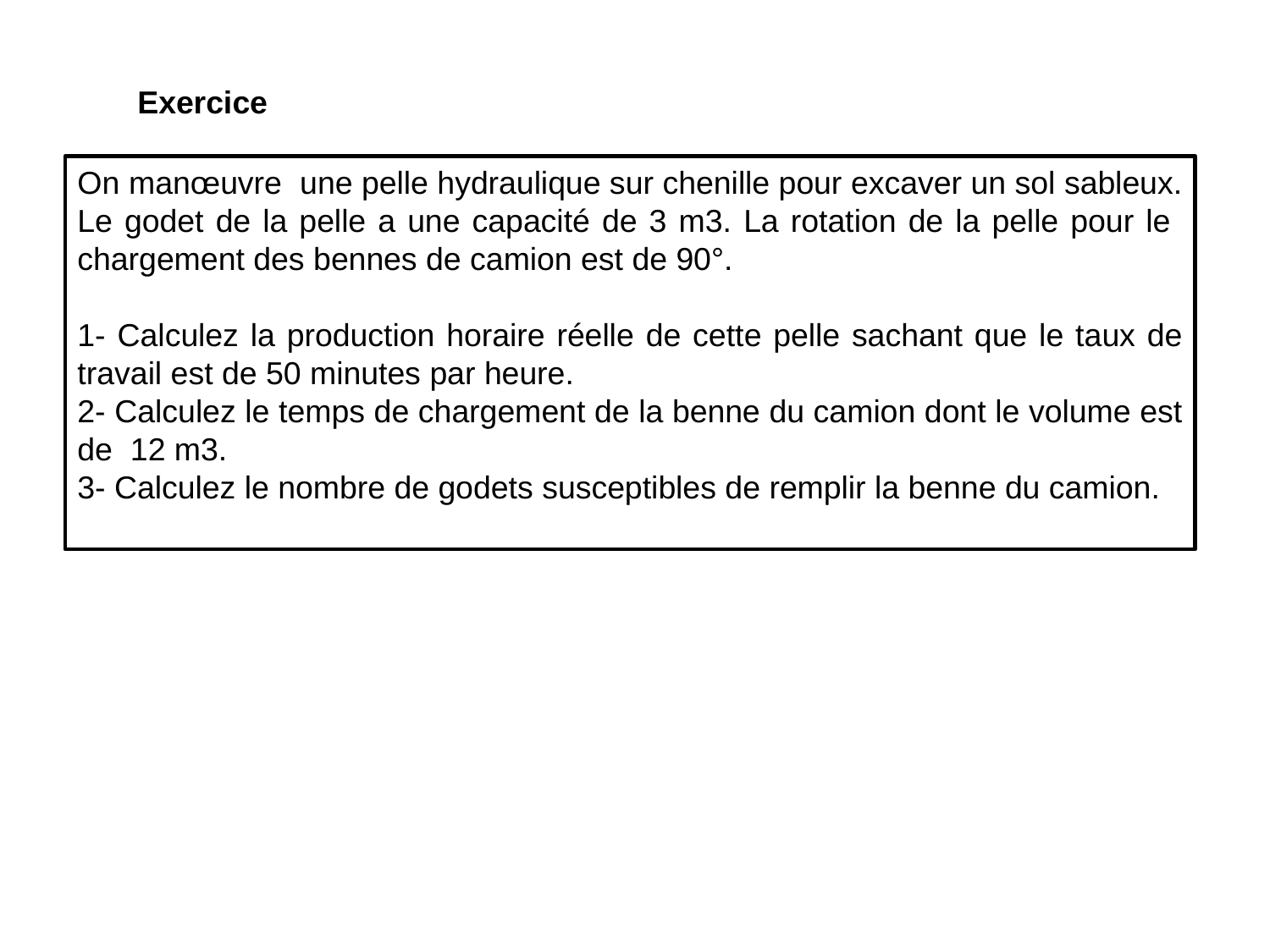

Exercice
On manœuvre  une pelle hydraulique sur chenille pour excaver un sol sableux. Le godet de la pelle a une capacité de 3 m3. La rotation de la pelle pour le  chargement des bennes de camion est de 90°.

1- Calculez la production horaire réelle de cette pelle sachant que le taux de travail est de 50 minutes par heure.
2- Calculez le temps de chargement de la benne du camion dont le volume est de  12 m3.
3- Calculez le nombre de godets susceptibles de remplir la benne du camion.